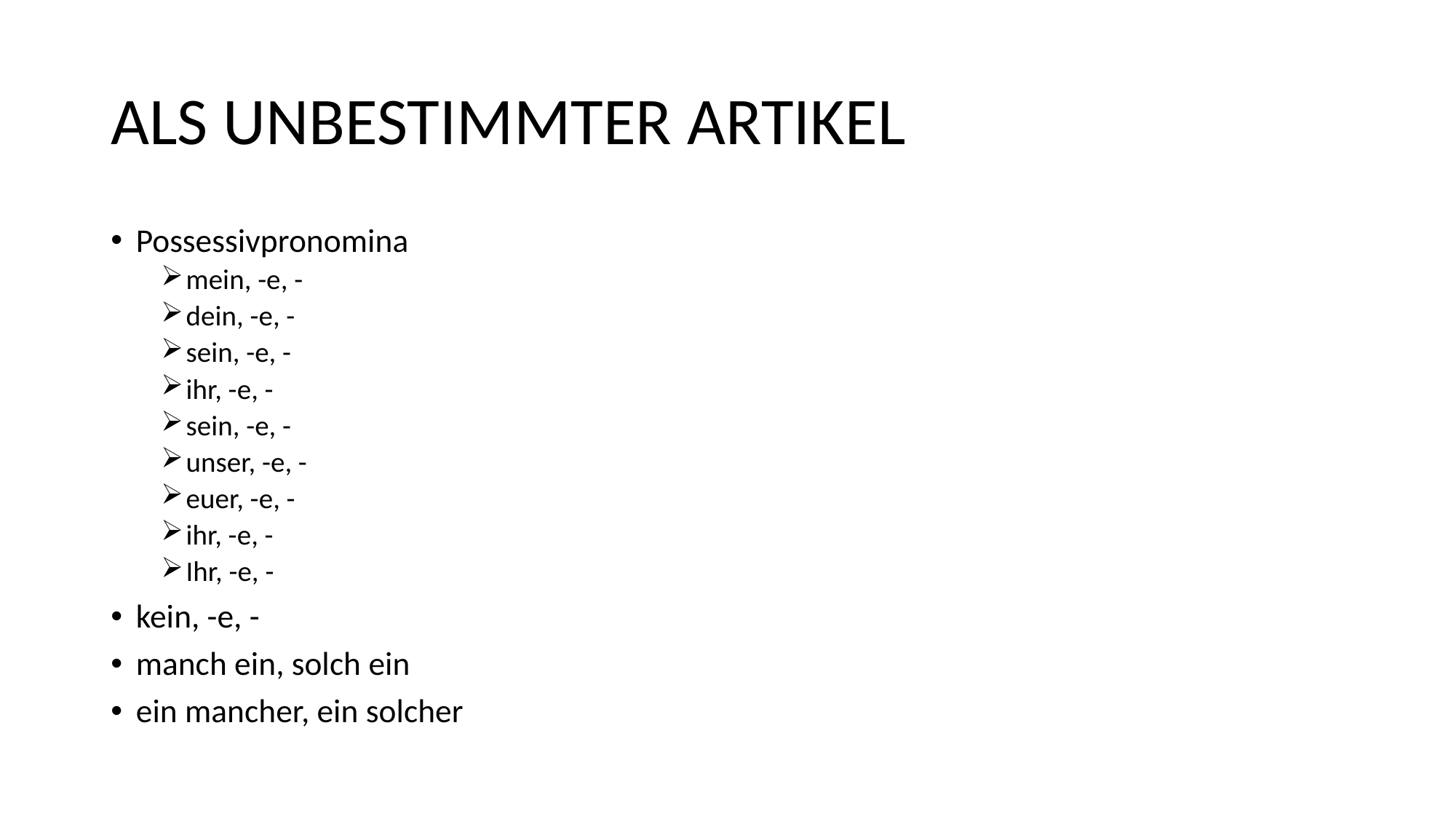

# ALS UNBESTIMMTER ARTIKEL
Possessivpronomina
mein, -e, -
dein, -e, -
sein, -e, -
ihr, -e, -
sein, -e, -
unser, -e, -
euer, -e, -
ihr, -e, -
Ihr, -e, -
kein, -e, -
manch ein, solch ein
ein mancher, ein solcher